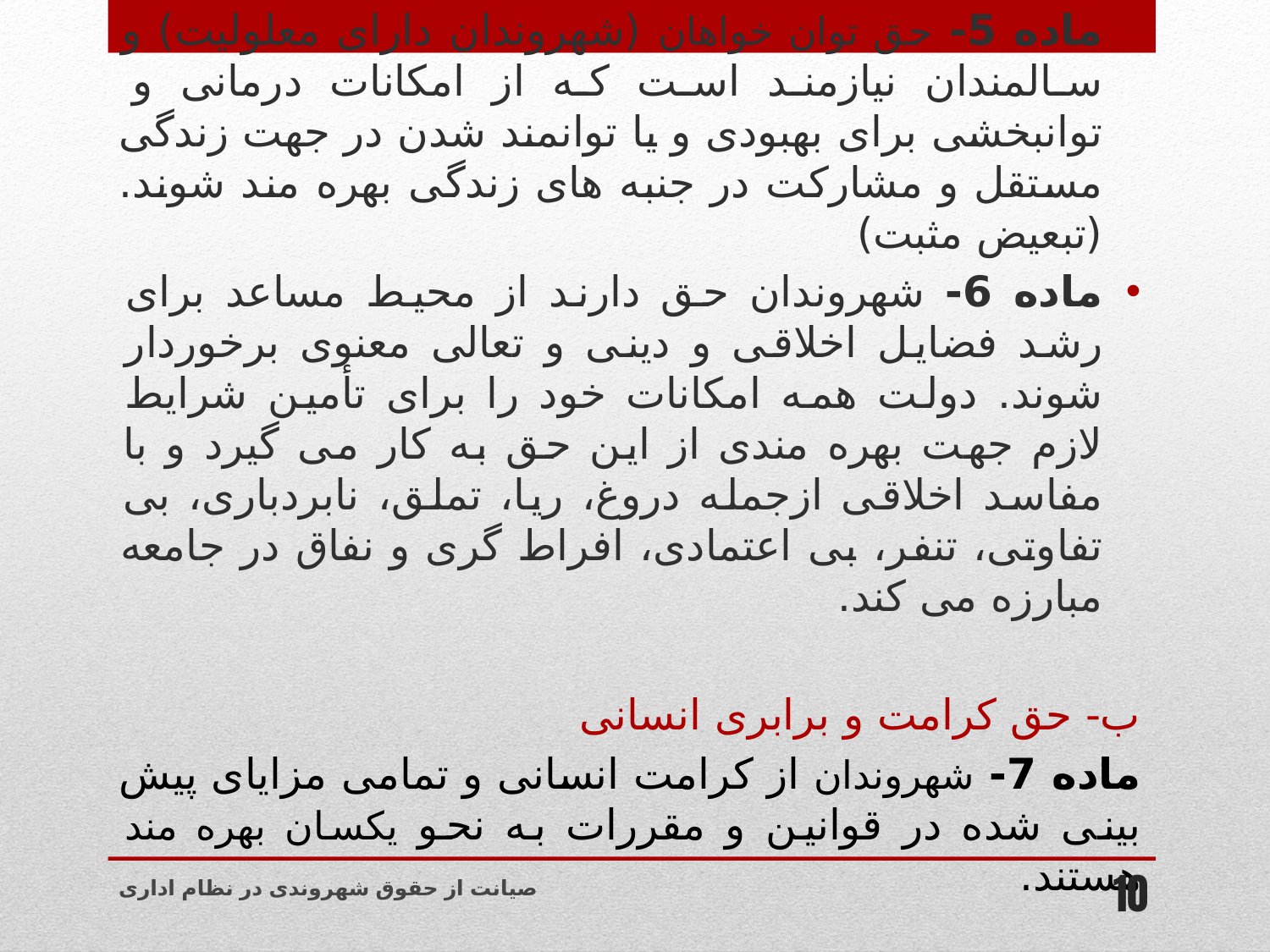

ماده 5- حق توان خواهان (شهروندان دارای معلولیت) و سالمندان نیازمند است که از امکانات درمانی و توانبخشی برای بهبودی و یا توانمند شدن در جهت زندگی مستقل و مشارکت در جنبه های زندگی بهره مند شوند.(تبعیض مثبت)
ماده 6- شهروندان حق دارند از محیط مساعد برای رشد فضایل اخلاقی و دینی و تعالی معنوی برخوردار شوند. دولت همه امکانات خود را برای تأمین شرایط لازم جهت بهره مندی از این حق به کار می گیرد و با مفاسد اخلاقی ازجمله دروغ، ریا، تملق، نابردباری، بی تفاوتی، تنفر، بی اعتمادی، افراط گری و نفاق در جامعه مبارزه می کند.

ب- حق کرامت و برابری انسانی
ماده 7- شهروندان از کرامت انسانی و تمامی مزایای پیش بینی شده در قوانین و مقررات به نحو یکسان بهره مند هستند.
صیانت از حقوق شهروندی در نظام اداری
10